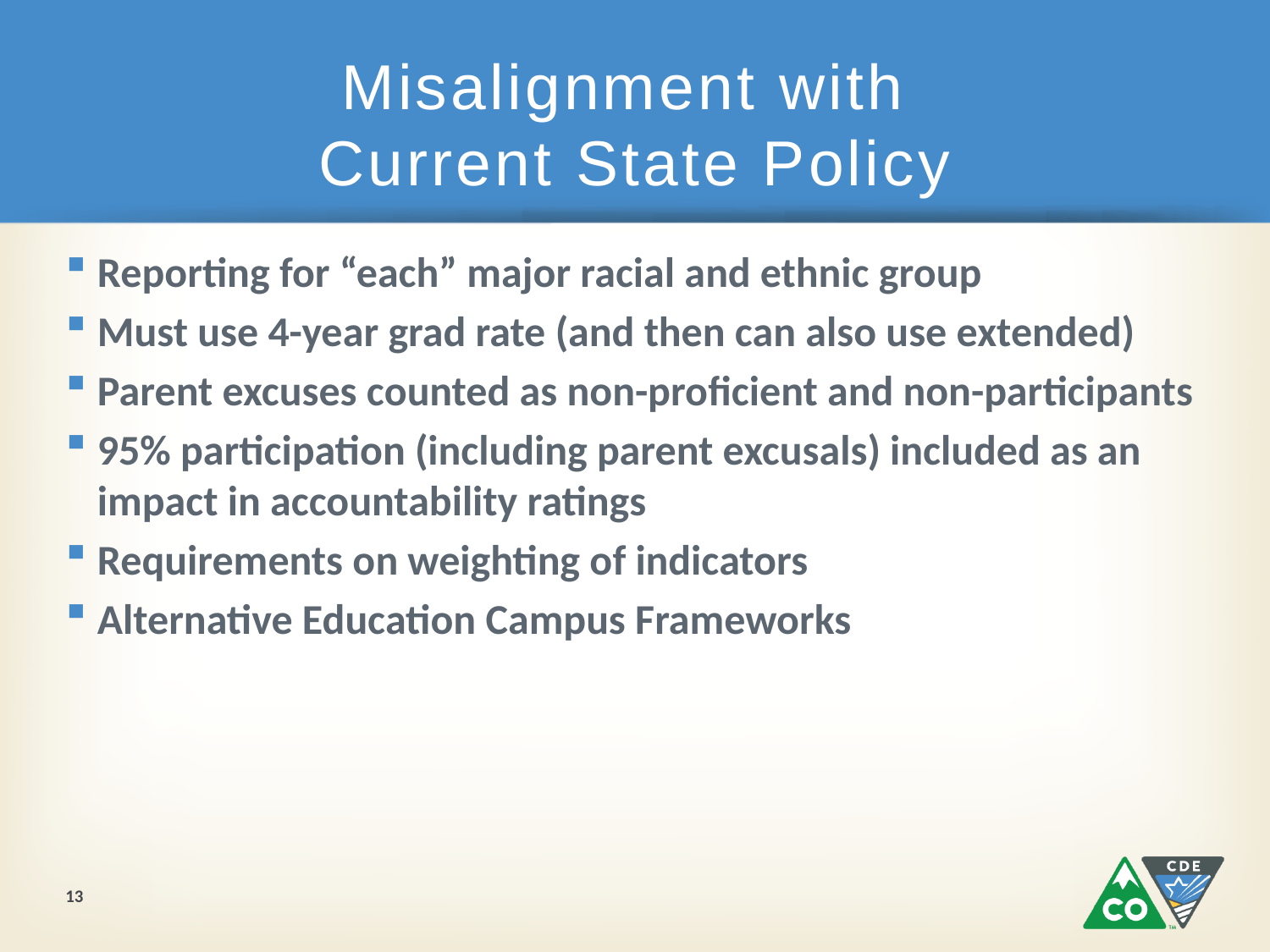

# Misalignment with Current State Policy
Reporting for “each” major racial and ethnic group
Must use 4-year grad rate (and then can also use extended)
Parent excuses counted as non-proficient and non-participants
95% participation (including parent excusals) included as an impact in accountability ratings
Requirements on weighting of indicators
Alternative Education Campus Frameworks
13